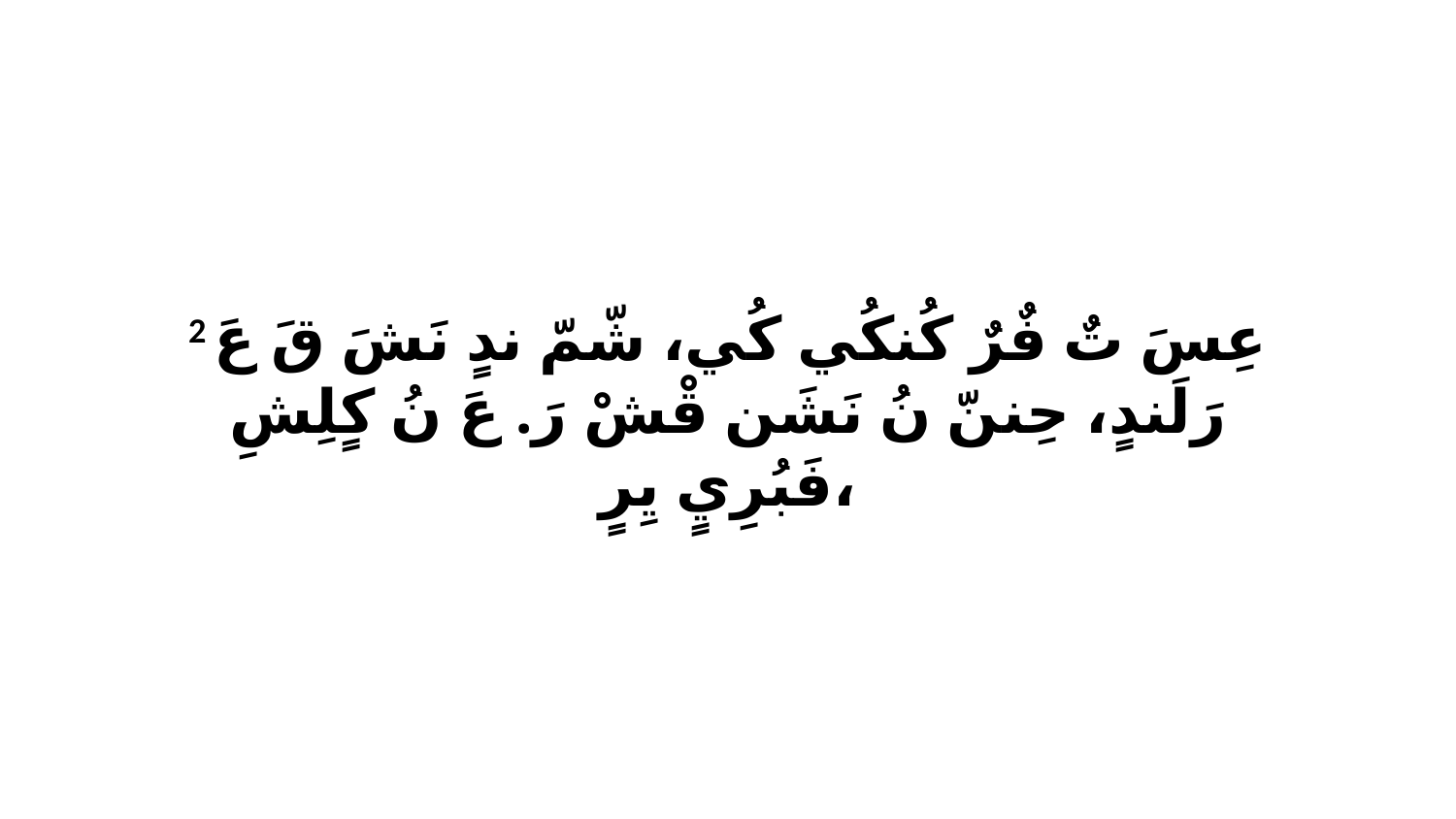

2 عِسَ تٌ فٌرٌ كُنكُي كُي، شّمّ ندٍ نَشَ قَ عَ رَلَندٍ، حِننّ نُ نَشَن قْشْ رَ. عَ نُ كٍلِشِ فَبُرِيٍ يِرٍ،